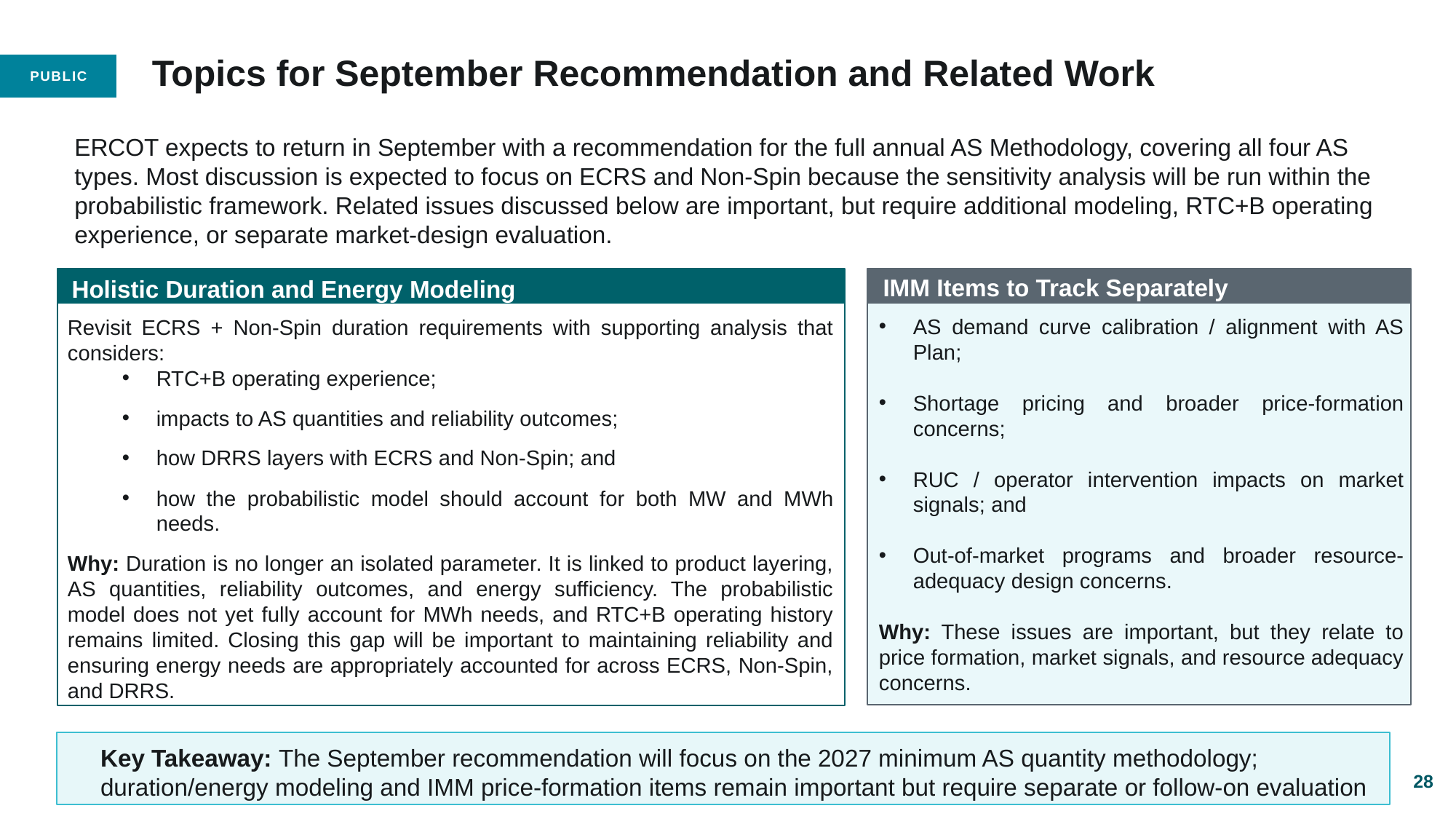

# Topics for September Recommendation and Related Work
ERCOT expects to return in September with a recommendation for the full annual AS Methodology, covering all four AS types. Most discussion is expected to focus on ECRS and Non-Spin because the sensitivity analysis will be run within the probabilistic framework. Related issues discussed below are important, but require additional modeling, RTC+B operating experience, or separate market-design evaluation.
IMM Items to Track Separately

AS demand curve calibration / alignment with AS Plan;

Shortage pricing and broader price-formation concerns;

RUC / operator intervention impacts on market signals; and

Out-of-market programs and broader resource-adequacy design concerns.

Why: These issues are important, but they relate to price formation, market signals, and resource adequacy concerns.
Holistic Duration and Energy Modeling

Revisit ECRS + Non-Spin duration requirements with supporting analysis that considers:
RTC+B operating experience;

impacts to AS quantities and reliability outcomes;

how DRRS layers with ECRS and Non-Spin; and

how the probabilistic model should account for both MW and MWh needs.

Why: Duration is no longer an isolated parameter. It is linked to product layering, AS quantities, reliability outcomes, and energy sufficiency. The probabilistic model does not yet fully account for MWh needs, and RTC+B operating history remains limited. Closing this gap will be important to maintaining reliability and ensuring energy needs are appropriately accounted for across ECRS, Non-Spin, and DRRS.
Key Takeaway: The September recommendation will focus on the 2027 minimum AS quantity methodology; duration/energy modeling and IMM price-formation items remain important but require separate or follow-on evaluation
28